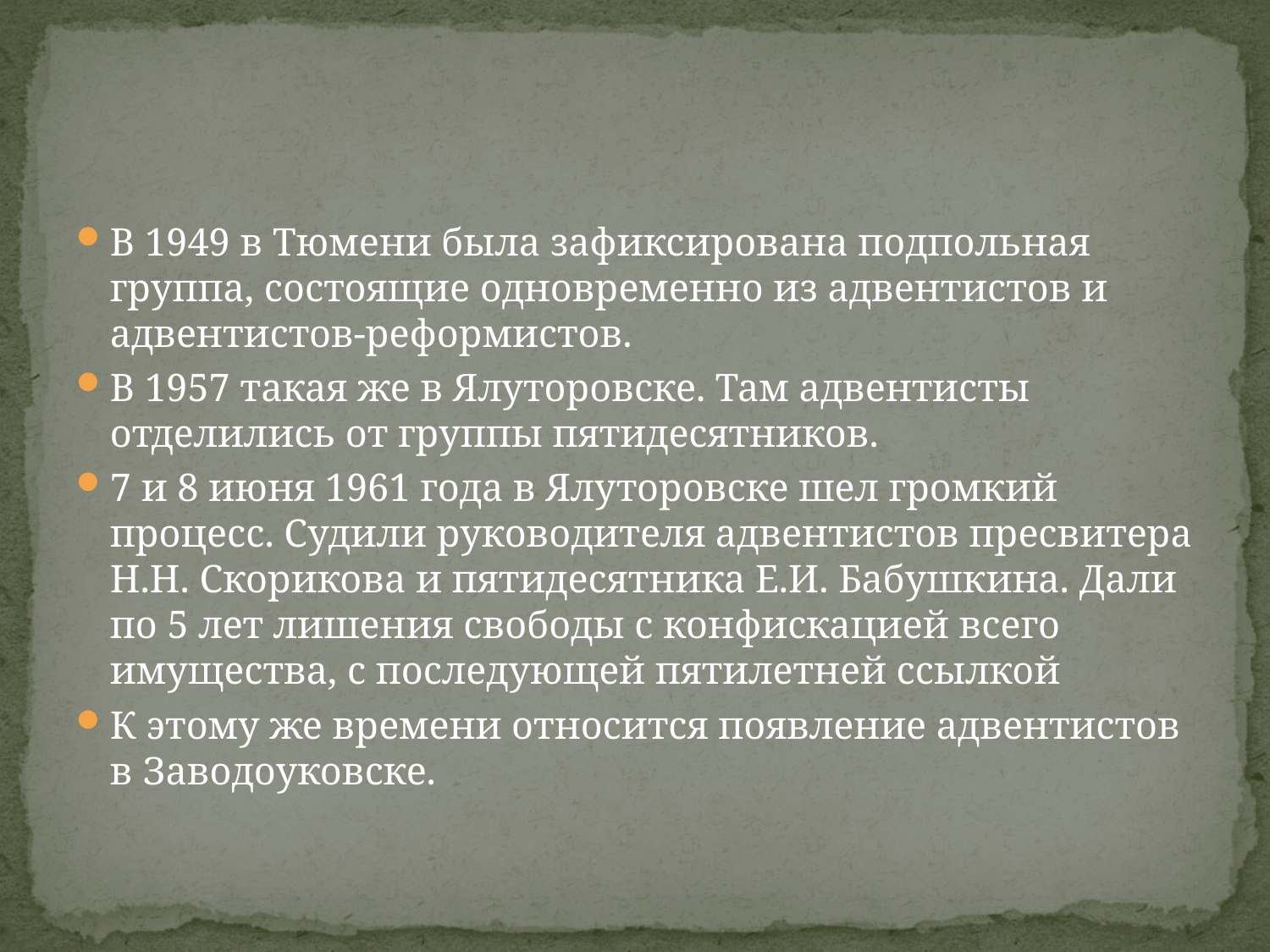

#
В 1949 в Тюмени была зафиксирована подпольная группа, состоящие одновременно из адвентистов и адвентистов-реформистов.
В 1957 такая же в Ялуторовске. Там адвентисты отделились от группы пятидесятников.
7 и 8 июня 1961 года в Ялуторовске шел громкий процесс. Судили руководителя адвентистов пресвитера Н.Н. Скорикова и пятидесятника Е.И. Бабушкина. Дали по 5 лет лишения свободы с конфискацией всего имущества, с последующей пятилетней ссылкой
К этому же времени относится появление адвентистов в Заводоуковске.